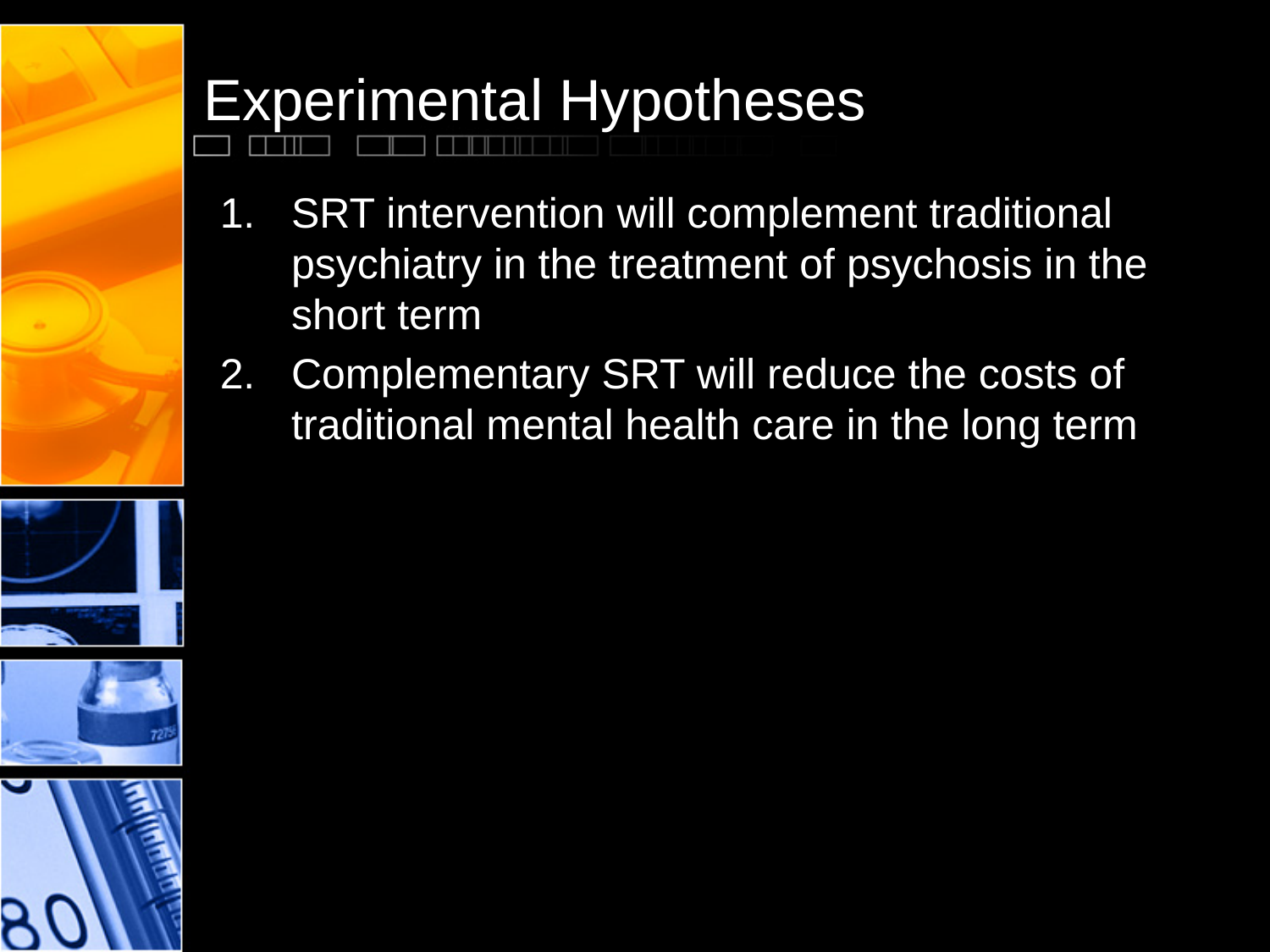

# Experimental Hypotheses
SRT intervention will complement traditional psychiatry in the treatment of psychosis in the short term
Complementary SRT will reduce the costs of traditional mental health care in the long term

Spirit Inluence on Mental Health 2017